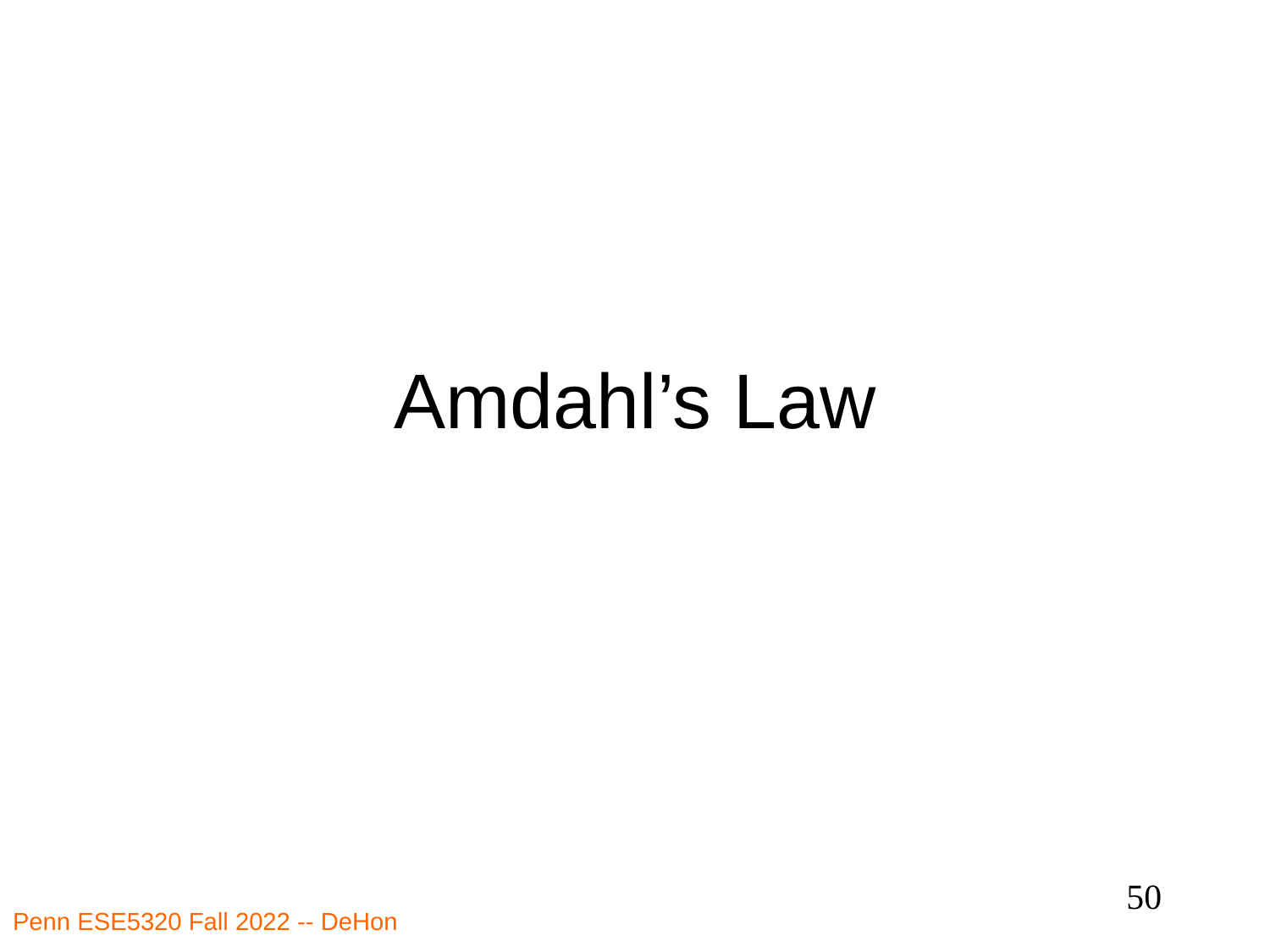

# Amdahl’s Law

50
Penn ESE5320 Fall 2022 -- DeHon